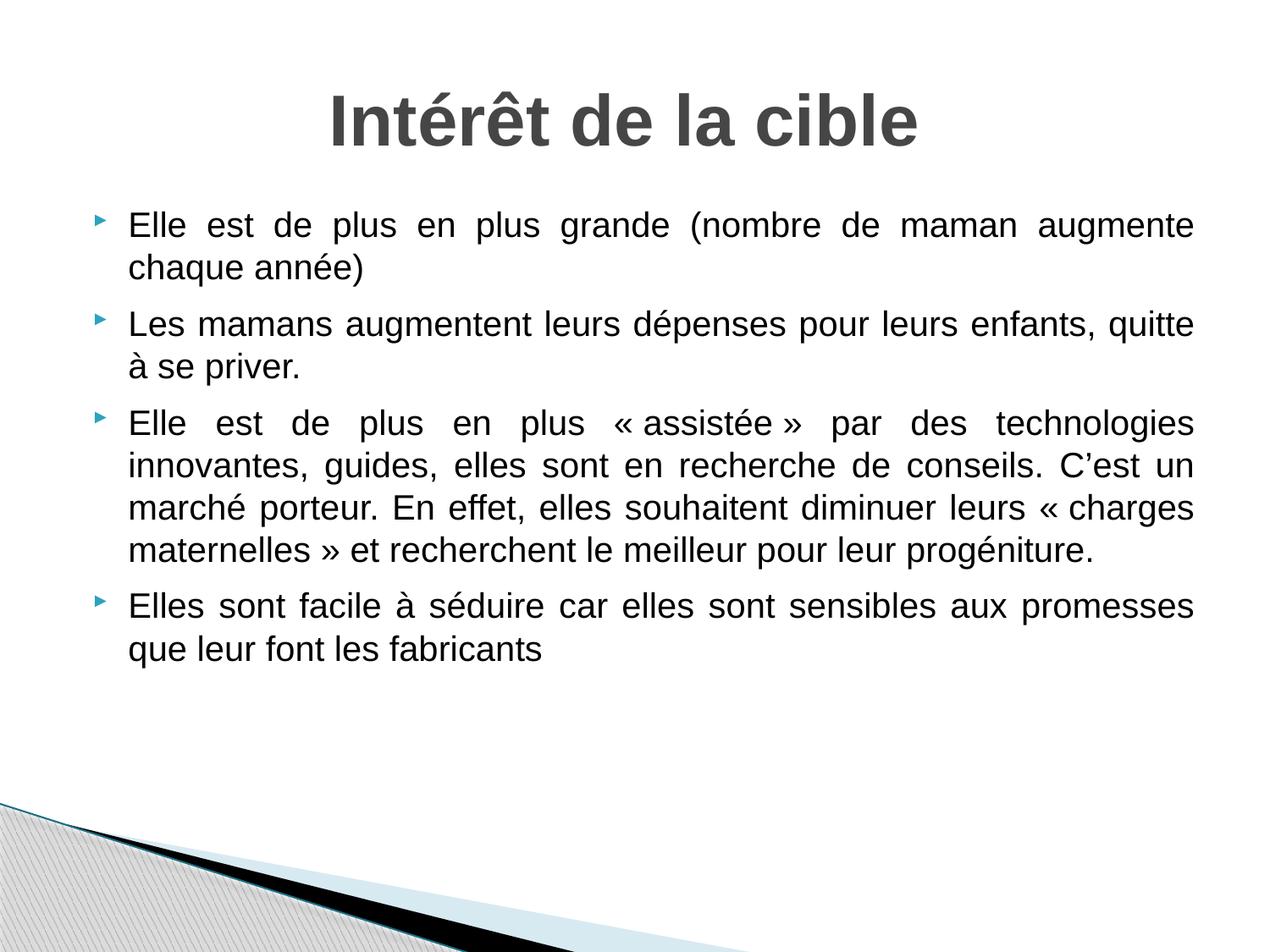

# Intérêt de la cible
Elle est de plus en plus grande (nombre de maman augmente chaque année)
Les mamans augmentent leurs dépenses pour leurs enfants, quitte à se priver.
Elle est de plus en plus « assistée » par des technologies innovantes, guides, elles sont en recherche de conseils. C’est un marché porteur. En effet, elles souhaitent diminuer leurs « charges maternelles » et recherchent le meilleur pour leur progéniture.
Elles sont facile à séduire car elles sont sensibles aux promesses que leur font les fabricants